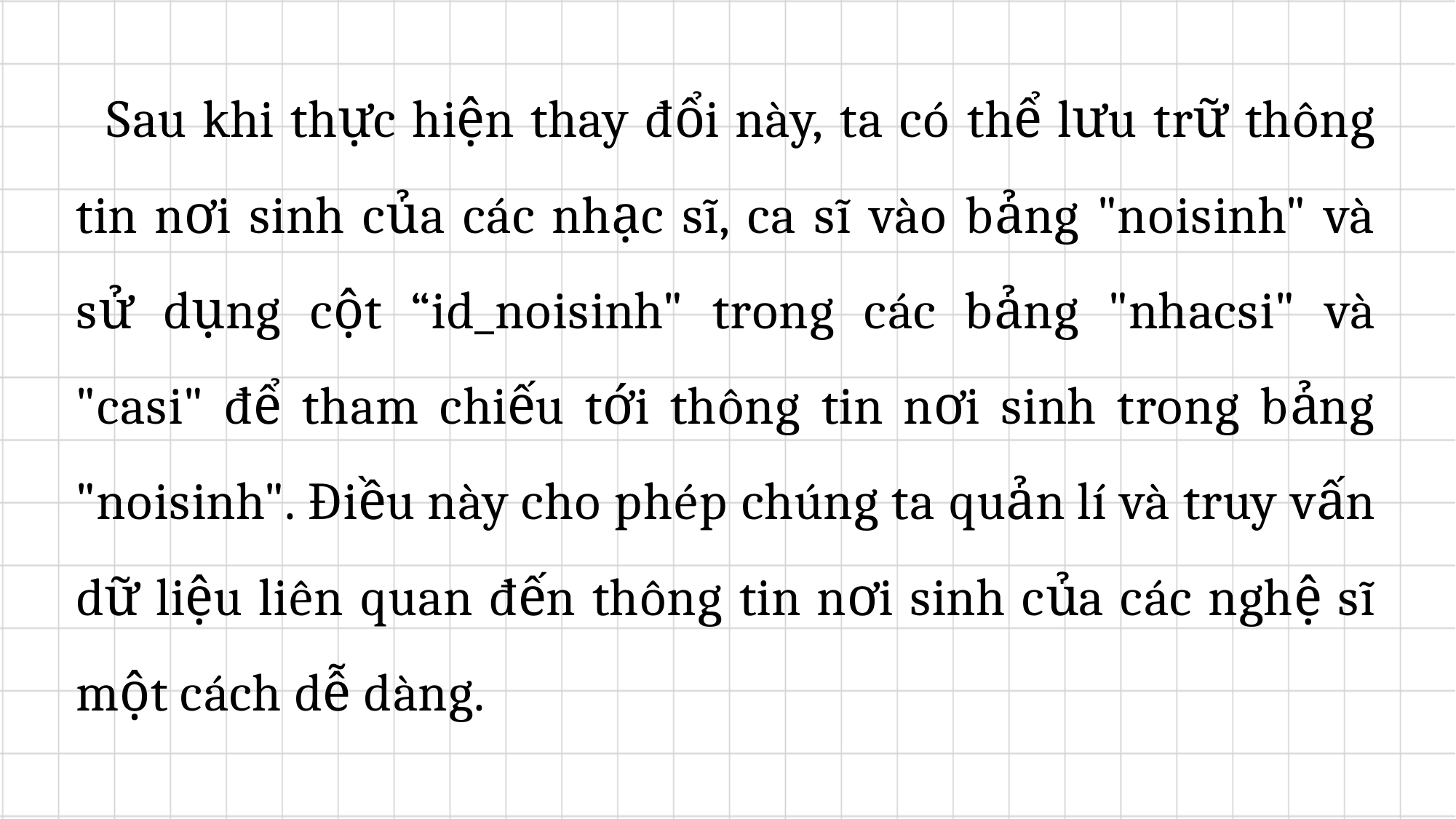

Sau khi thực hiện thay đổi này, ta có thể lưu trữ thông tin nơi sinh của các nhạc sĩ, ca sĩ vào bảng "noisinh" và sử dụng cột “id_noisinh" trong các bảng "nhacsi" và "casi" để tham chiếu tới thông tin nơi sinh trong bảng "noisinh". Điều này cho phép chúng ta quản lí và truy vấn dữ liệu liên quan đến thông tin nơi sinh của các nghệ sĩ một cách dễ dàng.